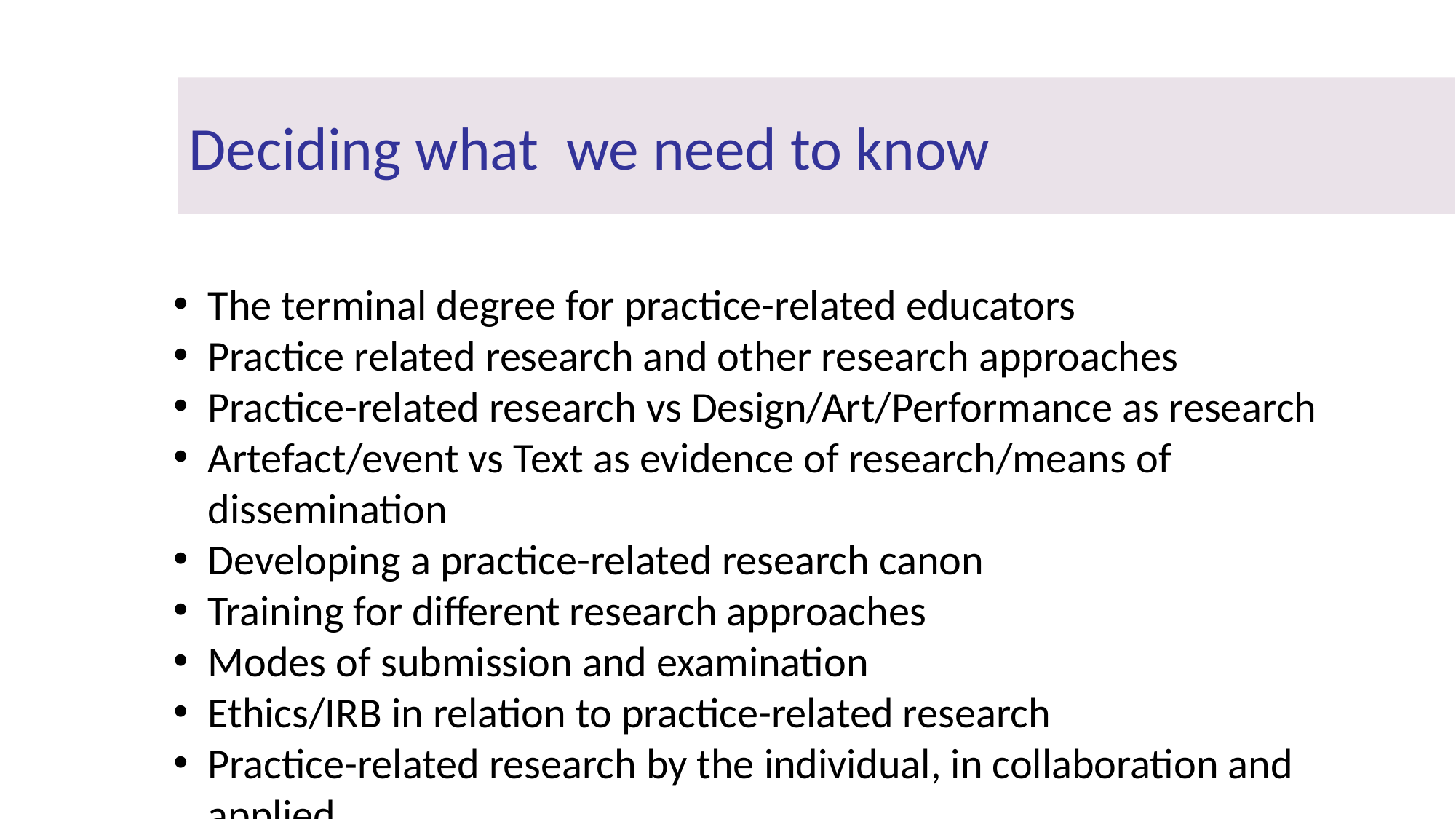

# Deciding what  we need to know
The terminal degree for practice-related educators
Practice related research and other research approaches
Practice-related research vs Design/Art/Performance as research
Artefact/event vs Text as evidence of research/means of dissemination
Developing a practice-related research canon
Training for different research approaches
Modes of submission and examination
Ethics/IRB in relation to practice-related research
Practice-related research by the individual, in collaboration and applied
Practice-related research and part time, distance and life long learning